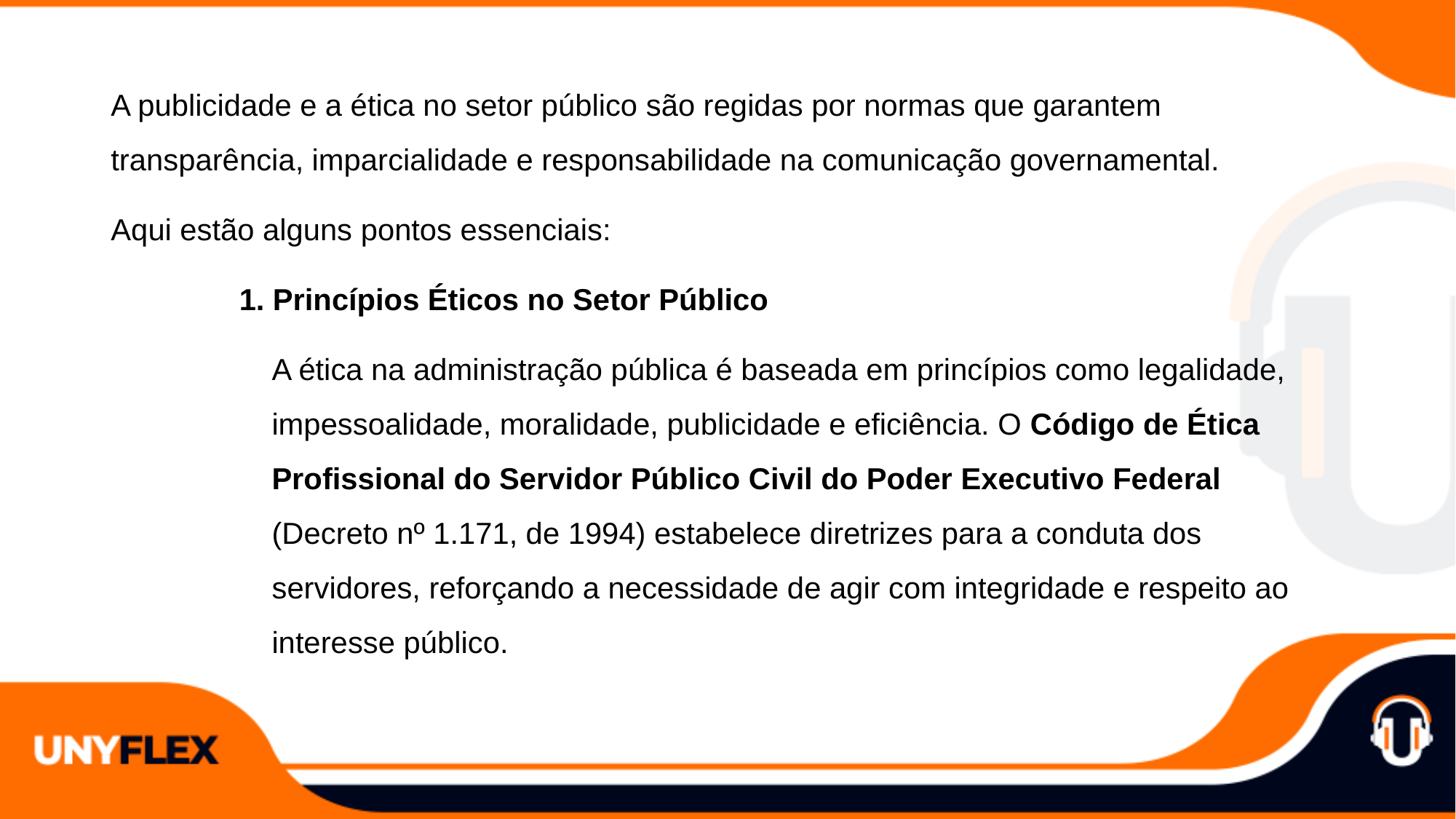

A publicidade e a ética no setor público são regidas por normas que garantem transparência, imparcialidade e responsabilidade na comunicação governamental.
Aqui estão alguns pontos essenciais:
1. Princípios Éticos no Setor Público
A ética na administração pública é baseada em princípios como legalidade, impessoalidade, moralidade, publicidade e eficiência. O Código de Ética Profissional do Servidor Público Civil do Poder Executivo Federal (Decreto nº 1.171, de 1994) estabelece diretrizes para a conduta dos servidores, reforçando a necessidade de agir com integridade e respeito ao interesse público.